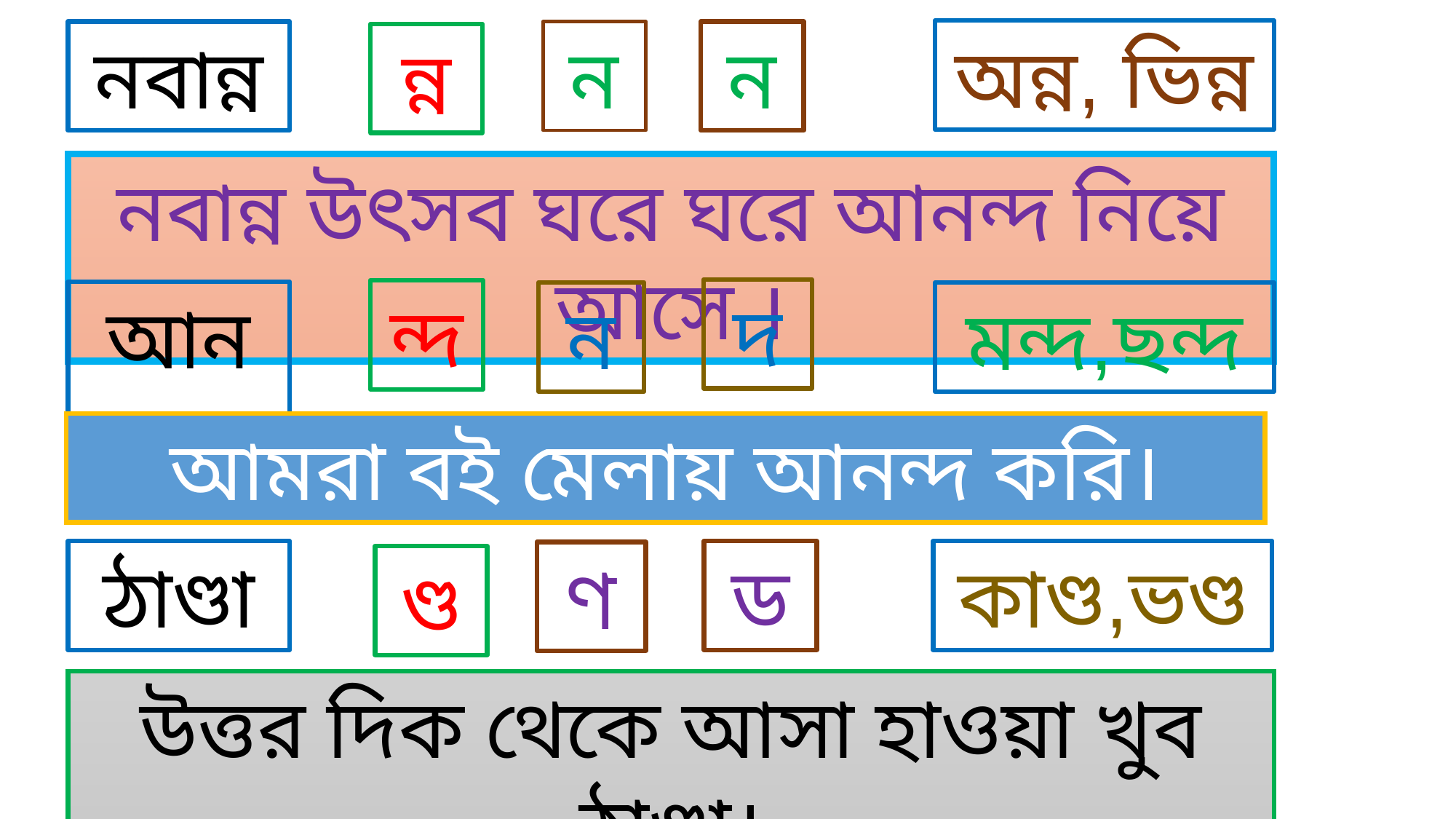

অন্ন, ভিন্ন
ন
নবান্ন
ন
ন্ন
নবান্ন উৎসব ঘরে ঘরে আনন্দ নিয়ে আসে ।
দ
ন্দ
আনন্দ
ন
মন্দ,ছন্দ
আমরা বই মেলায় আনন্দ করি।
ঠাণ্ডা
ড
কাণ্ড,ভণ্ড
ণ
ণ্ড
উত্তর দিক থেকে আসা হাওয়া খুব ঠাণ্ডা।